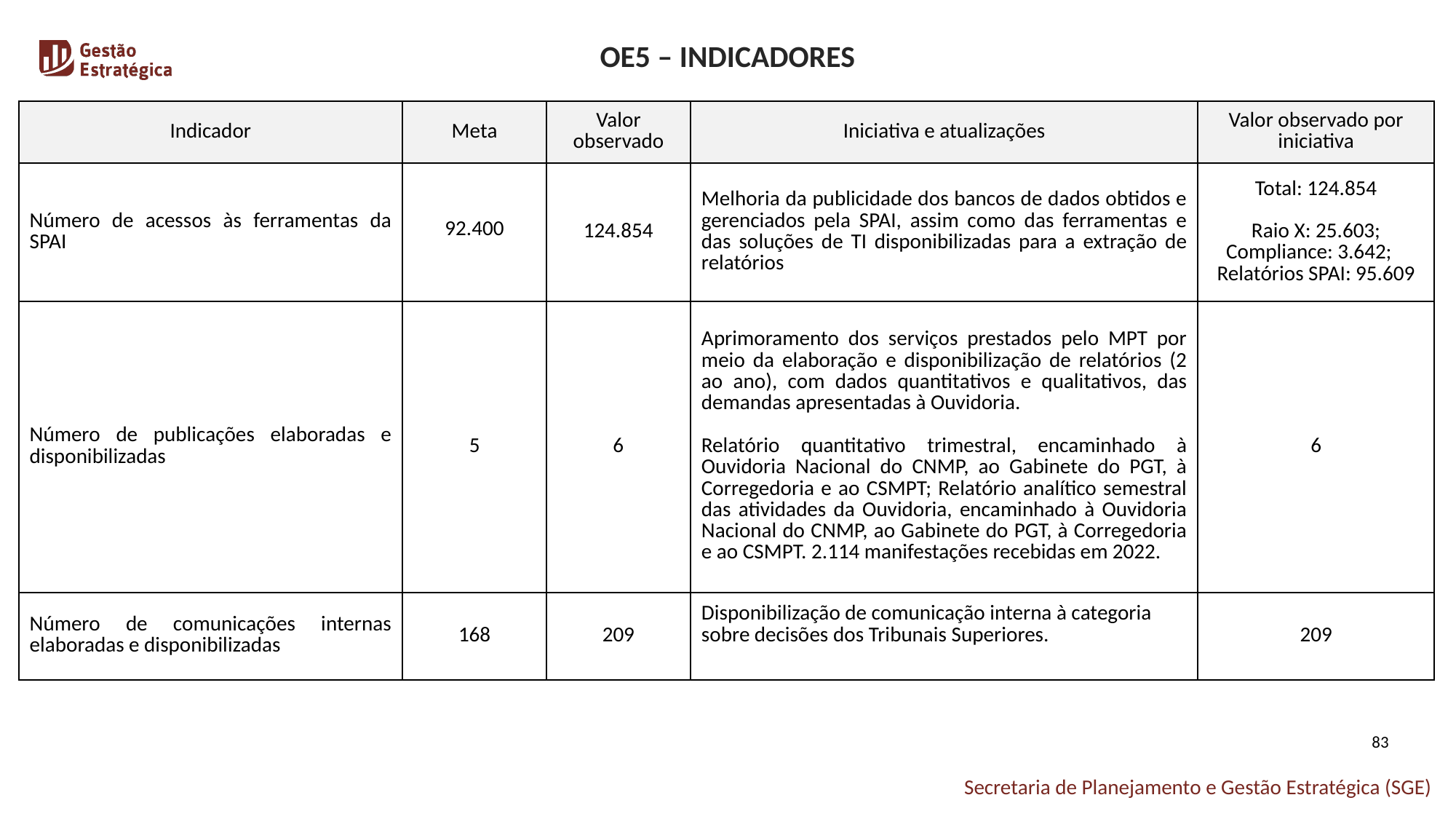

OE5 – INDICADORES
| Indicador | Meta | Valor observado | Iniciativa e atualizações | Valor observado por iniciativa |
| --- | --- | --- | --- | --- |
| Número de acessos às ferramentas da SPAI | 92.400 | 124.854 | Melhoria da publicidade dos bancos de dados obtidos e gerenciados pela SPAI, assim como das ferramentas e das soluções de TI disponibilizadas para a extração de relatórios | Total: 124.854 Raio X: 25.603; Compliance: 3.642; Relatórios SPAI: 95.609 |
| Número de publicações elaboradas e disponibilizadas | 5 | 6 | Aprimoramento dos serviços prestados pelo MPT por meio da elaboração e disponibilização de relatórios (2 ao ano), com dados quantitativos e qualitativos, das demandas apresentadas à Ouvidoria. Relatório quantitativo trimestral, encaminhado à Ouvidoria Nacional do CNMP, ao Gabinete do PGT, à Corregedoria e ao CSMPT; Relatório analítico semestral das atividades da Ouvidoria, encaminhado à Ouvidoria Nacional do CNMP, ao Gabinete do PGT, à Corregedoria e ao CSMPT. 2.114 manifestações recebidas em 2022. | 6 |
| Número de comunicações internas elaboradas e disponibilizadas | 168 | 209 | Disponibilização de comunicação interna à categoria sobre decisões dos Tribunais Superiores. | 209 |
83